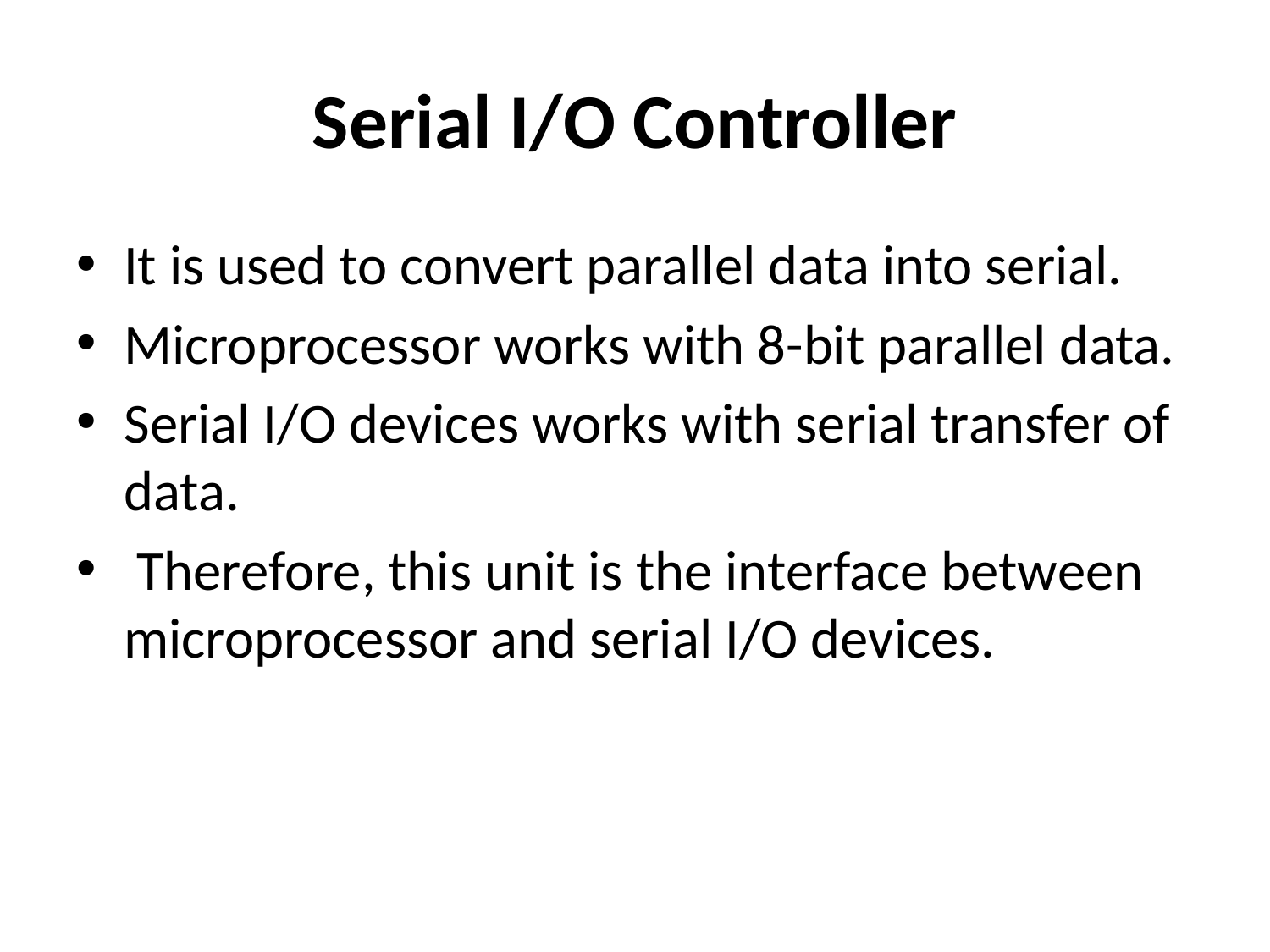

# Serial I/O Controller
It is used to convert parallel data into serial.
Microprocessor works with 8-bit parallel data.
Serial I/O devices works with serial transfer of data.
 Therefore, this unit is the interface between microprocessor and serial I/O devices.